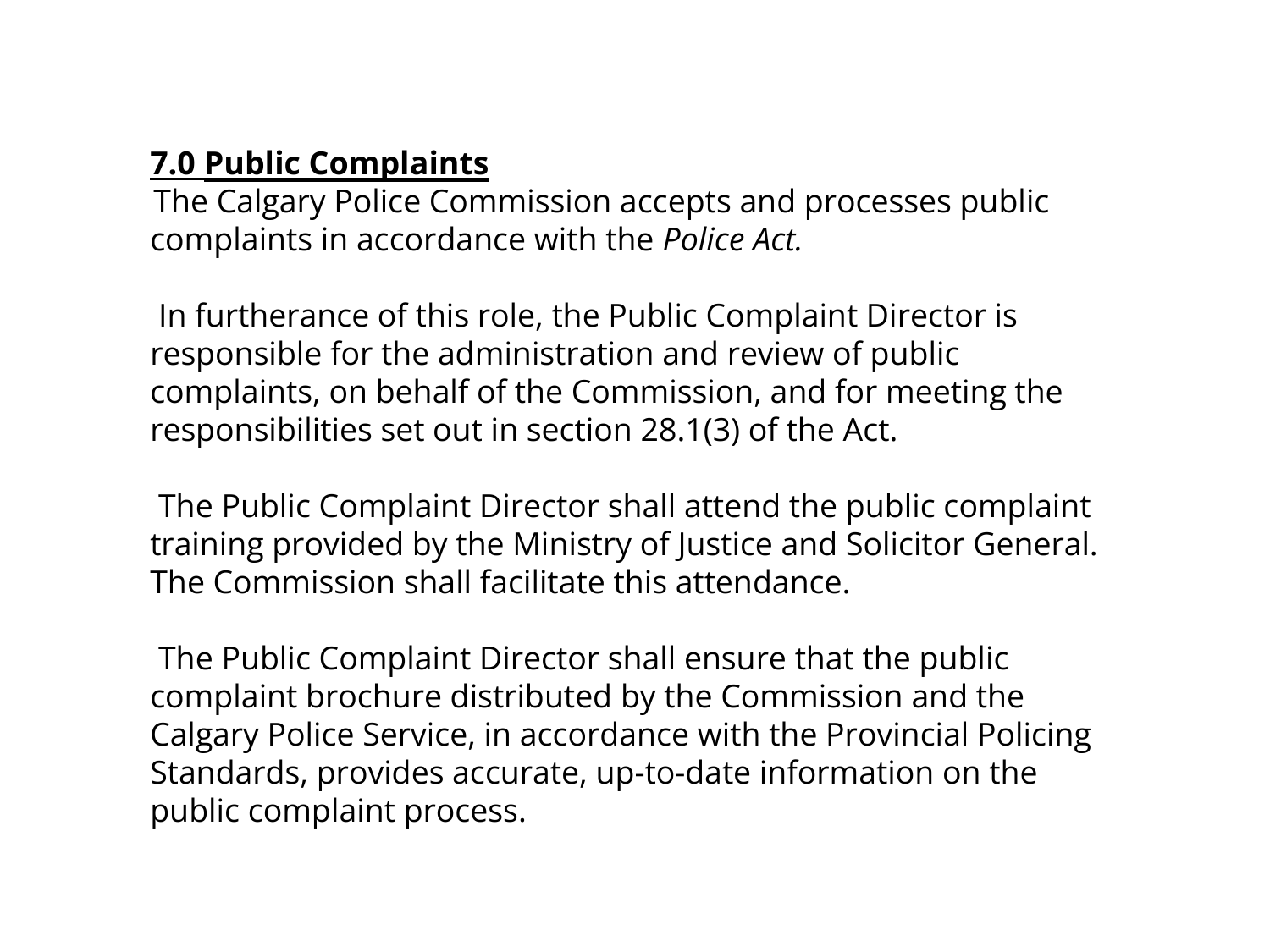

7.0 Public Complaints
 The Calgary Police Commission accepts and processes public complaints in accordance with the Police Act.

 In furtherance of this role, the Public Complaint Director is responsible for the administration and review of public complaints, on behalf of the Commission, and for meeting the responsibilities set out in section 28.1(3) of the Act.

 The Public Complaint Director shall attend the public complaint training provided by the Ministry of Justice and Solicitor General. The Commission shall facilitate this attendance.

 The Public Complaint Director shall ensure that the public complaint brochure distributed by the Commission and the Calgary Police Service, in accordance with the Provincial Policing Standards, provides accurate, up-to-date information on the public complaint process.